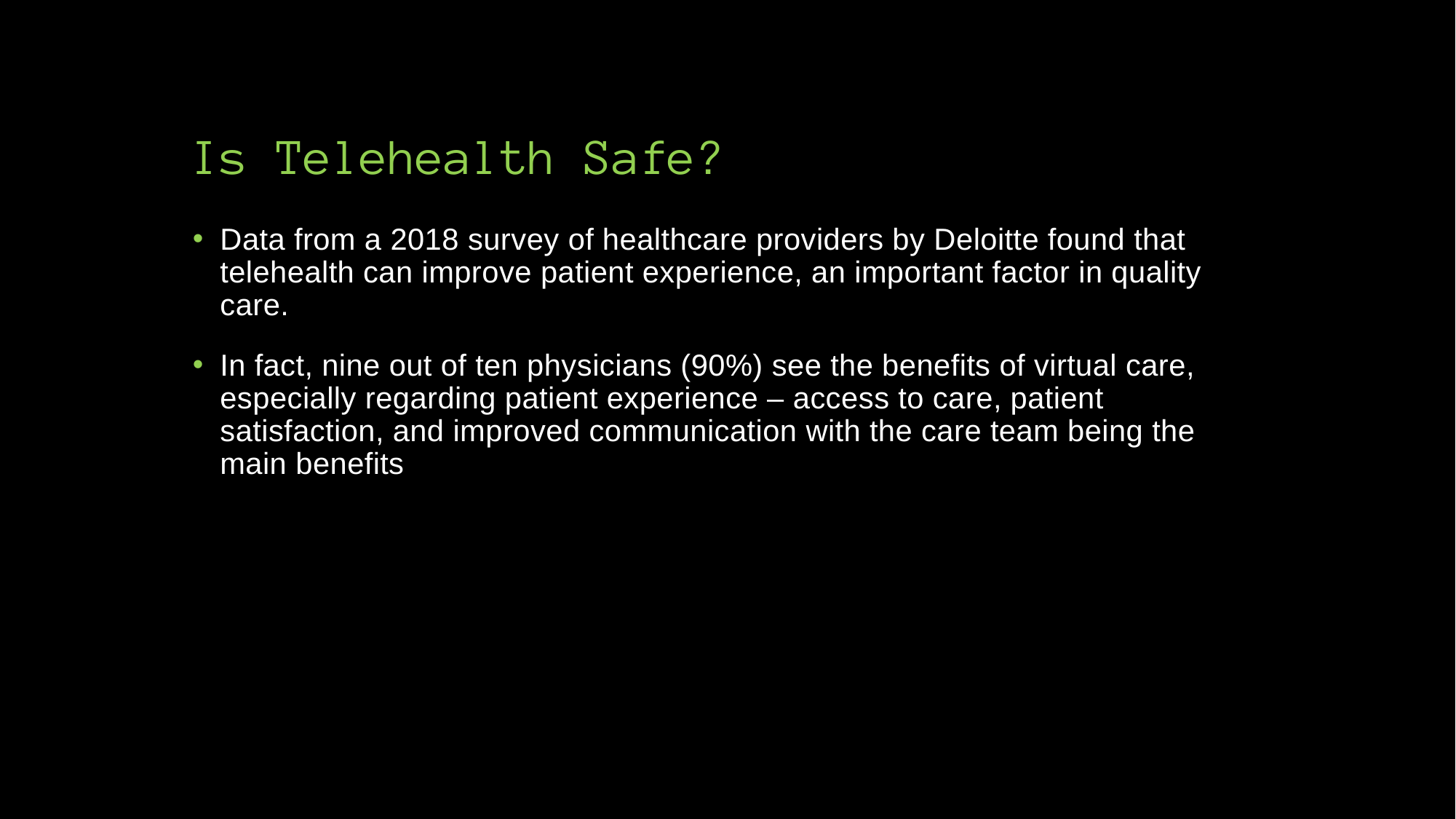

# Is Telehealth Safe?
Data from a 2018 survey of healthcare providers by Deloitte found that telehealth can improve patient experience, an important factor in quality care.
In fact, nine out of ten physicians (90%) see the benefits of virtual care, especially regarding patient experience – access to care, patient satisfaction, and improved communication with the care team being the main benefits